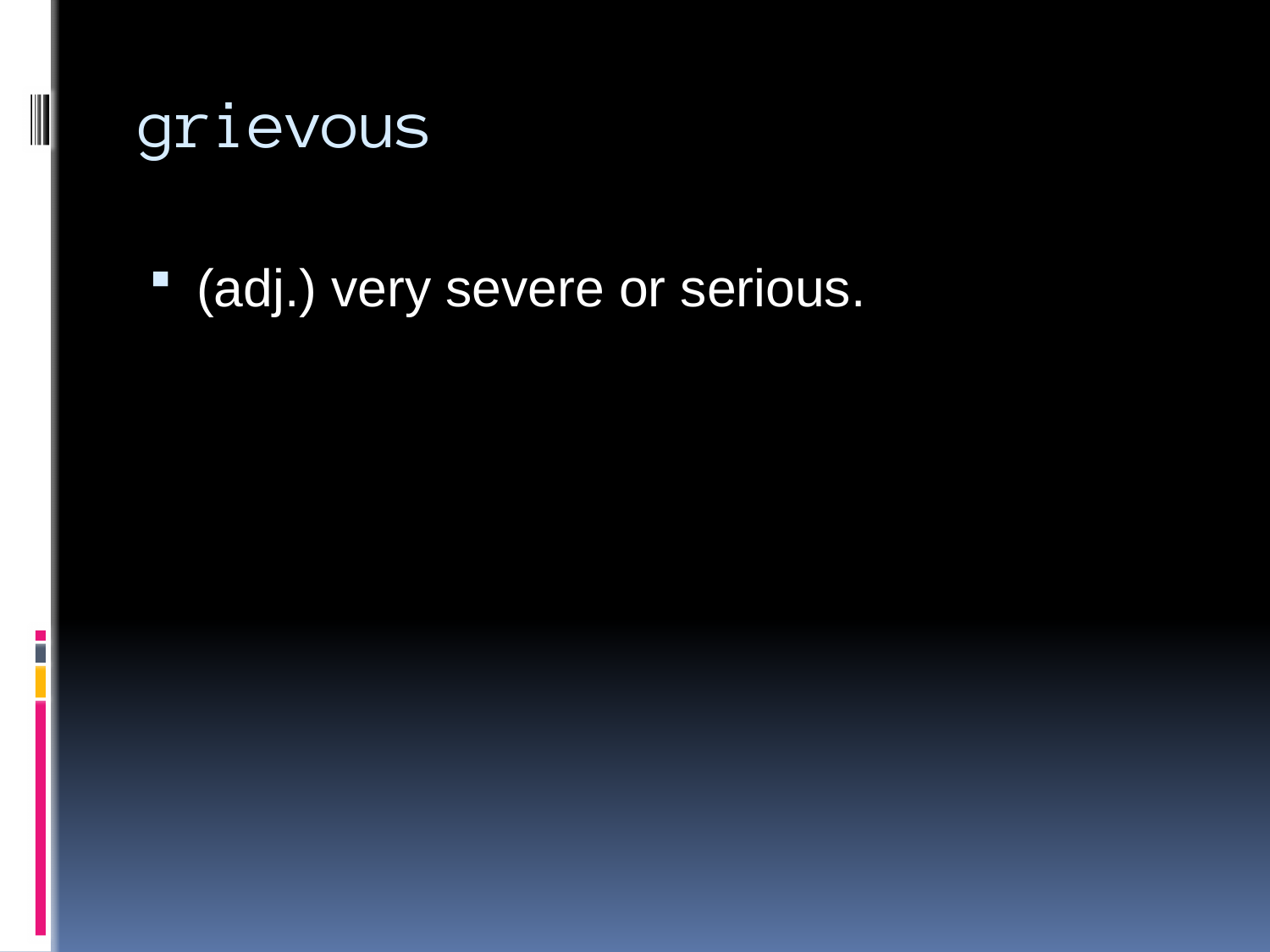

# grievous
(adj.) very severe or serious.